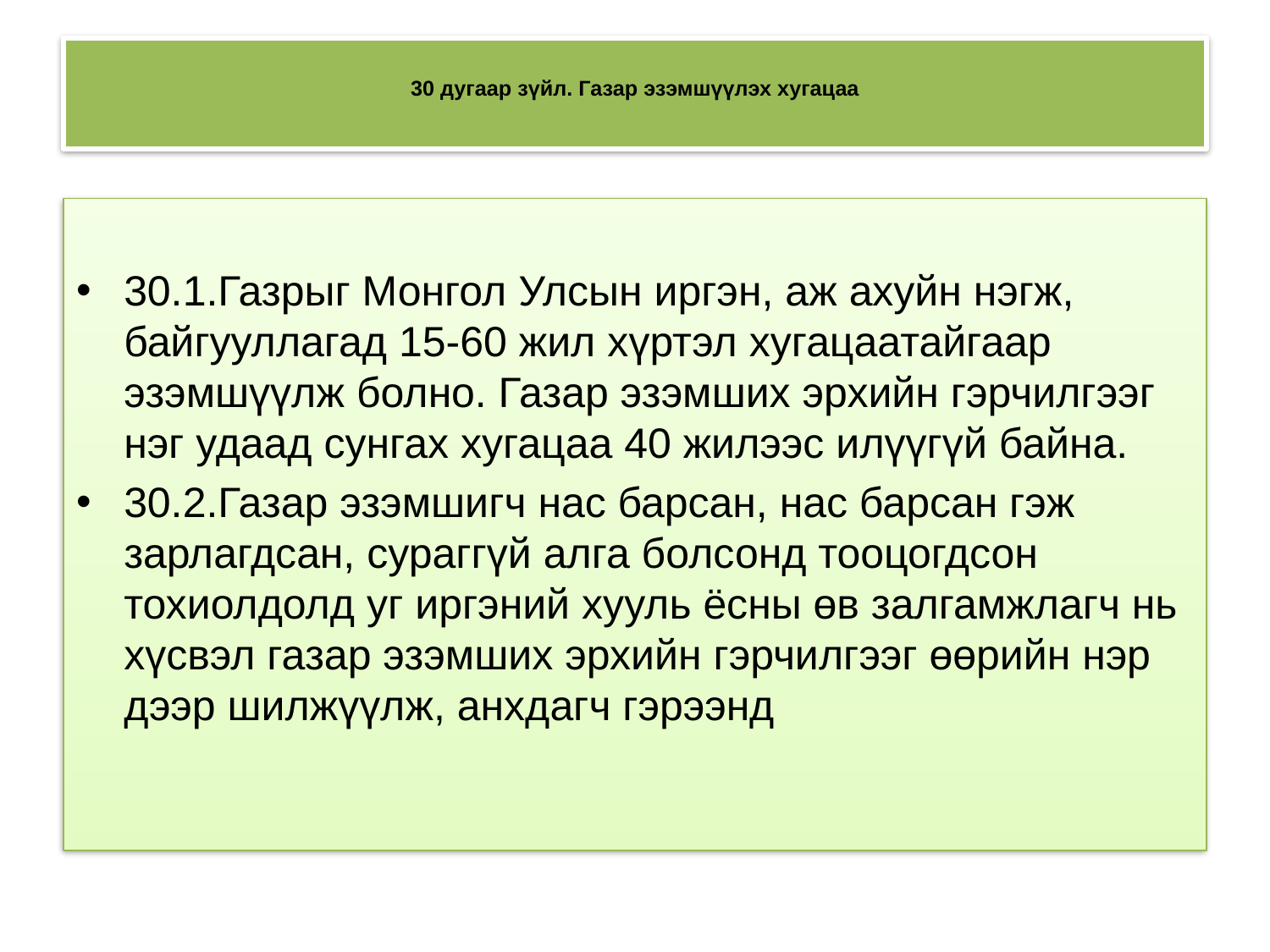

# 30 дугаар зүйл. Газар эзэмшүүлэх хугацаа

30.1.Газрыг Монгол Улсын иргэн, аж ахуйн нэгж, байгууллагад 15-60 жил хүртэл хугацаатайгаар эзэмшүүлж болно. Газар эзэмших эрхийн гэрчилгээг нэг удаад сунгах хугацаа 40 жилээс илүүгүй байна.
30.2.Газар эзэмшигч нас барсан, нас барсан гэж зарлагдсан, сураггүй алга болсонд тооцогдсон тохиолдолд уг иргэний хууль ёсны өв залгамжлагч нь хүсвэл газар эзэмших эрхийн гэрчилгээг өөрийн нэр дээр шилжүүлж, анхдагч гэрээнд